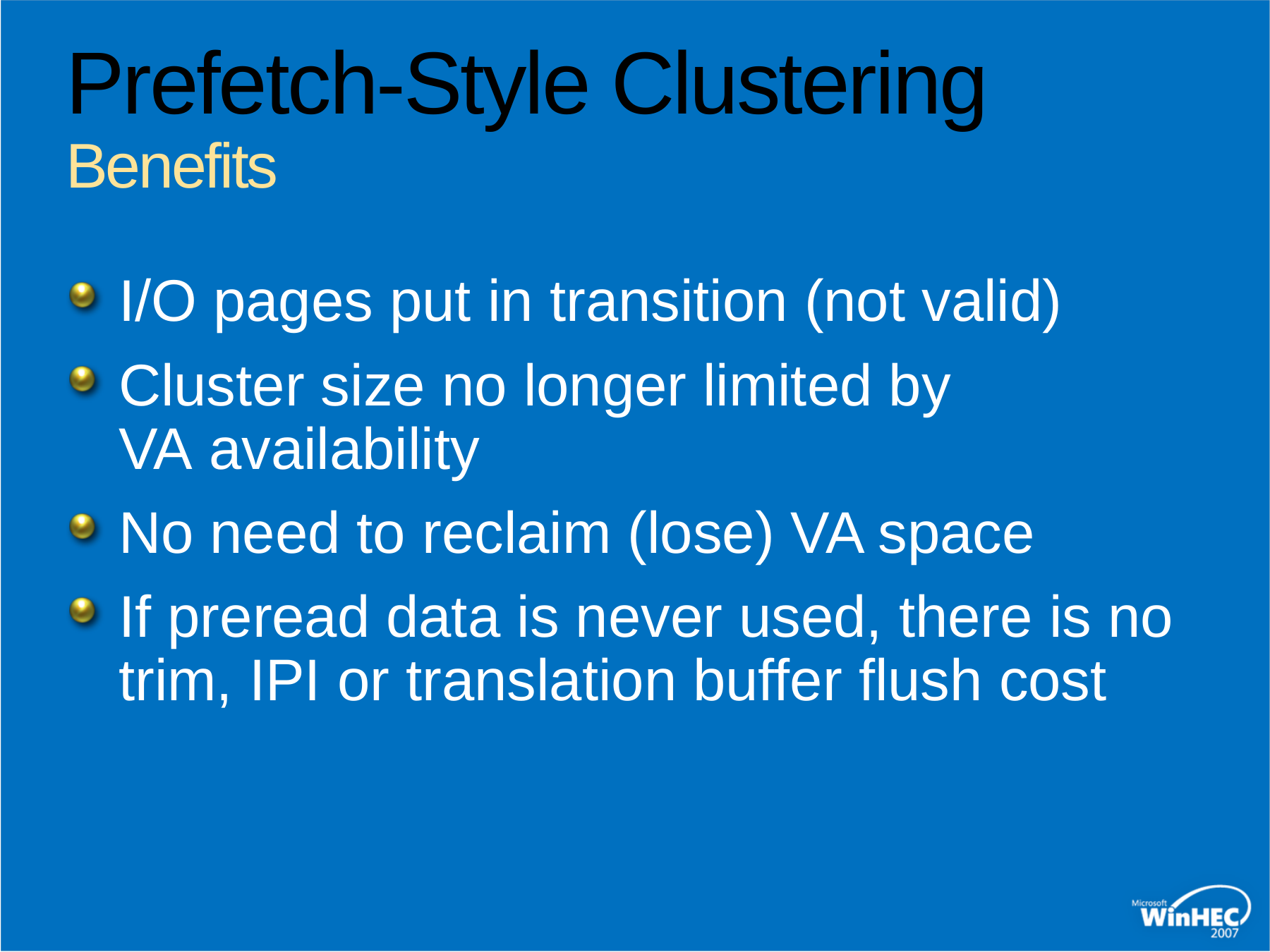

# Prefetch-Style Clustering Benefits
I/O pages put in transition (not valid)
Cluster size no longer limited by VA availability
No need to reclaim (lose) VA space
If preread data is never used, there is no trim, IPI or translation buffer flush cost